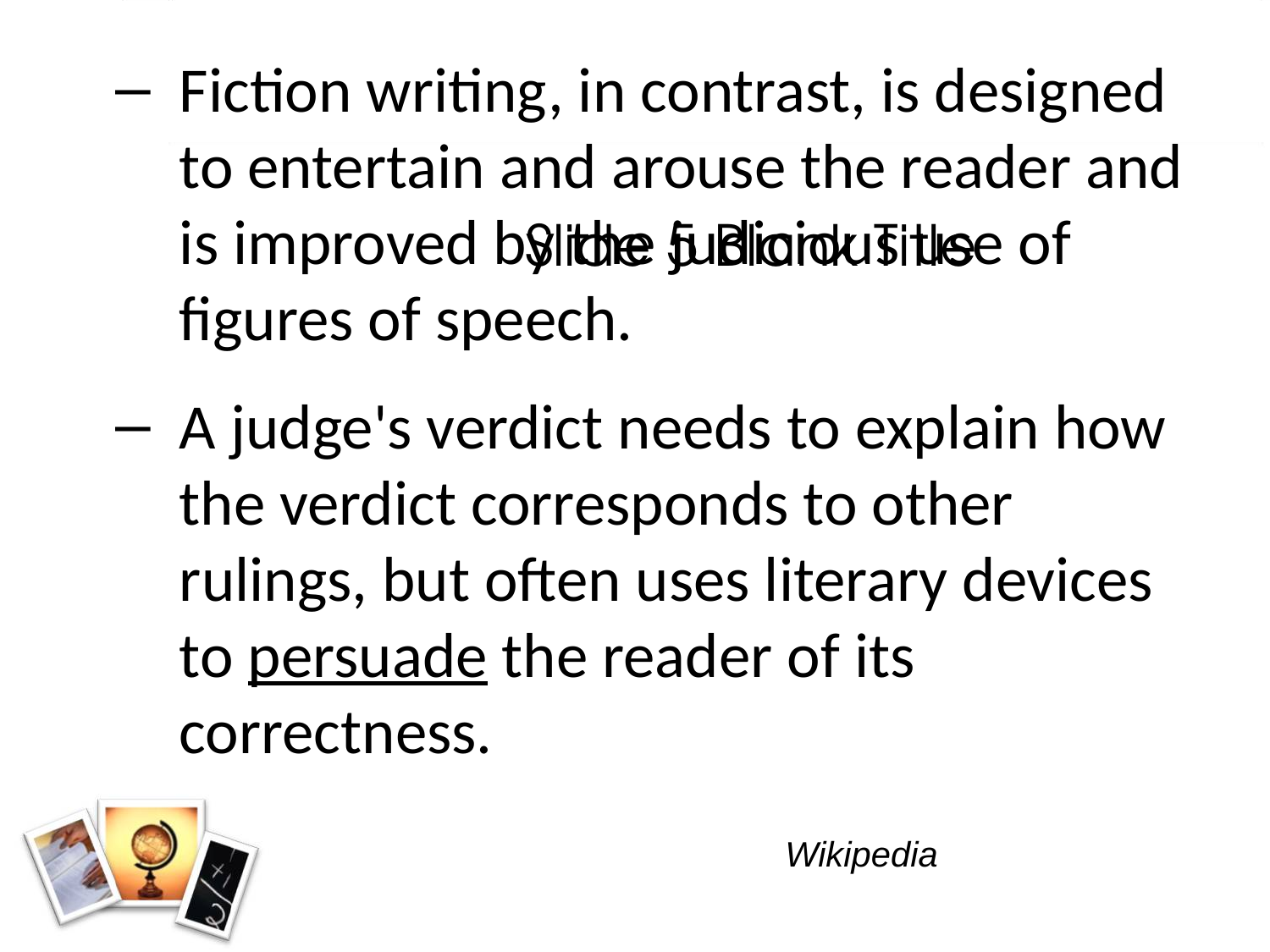

Fiction writing, in contrast, is designed to entertain and arouse the reader and is improved by the judicious use of figures of speech.
A judge's verdict needs to explain how the verdict corresponds to other rulings, but often uses literary devices to persuade the reader of its correctness.
# Slide 5 Blank Title
Wikipedia